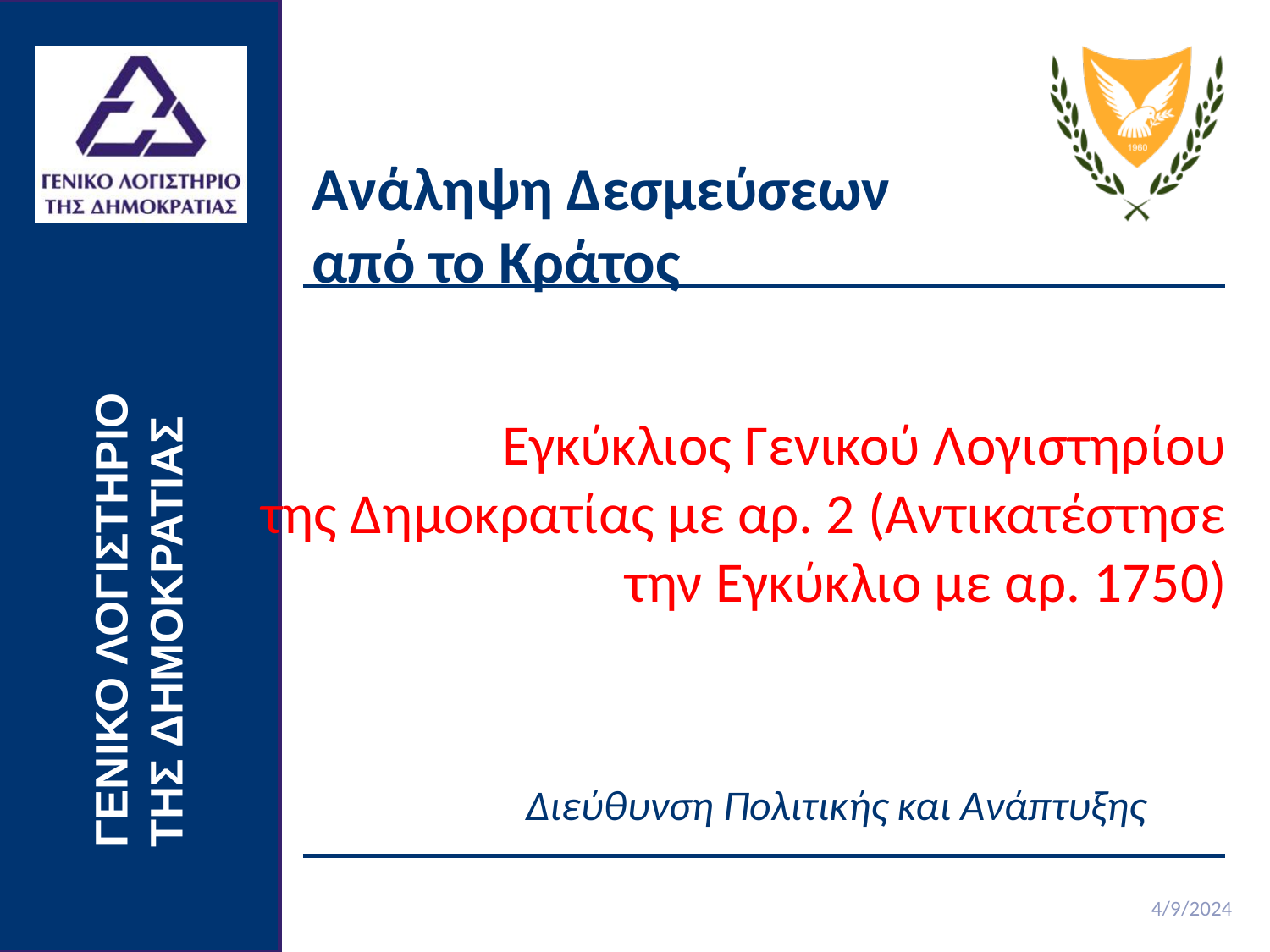

Ανάληψη Δεσμεύσεων
από το Κράτος
# Εγκύκλιος Γενικού Λογιστηρίου της Δημοκρατίας με αρ. 2 (Αντικατέστησε την Εγκύκλιο με αρ. 1750)

Διεύθυνση Πολιτικής και Ανάπτυξης
4/9/2024